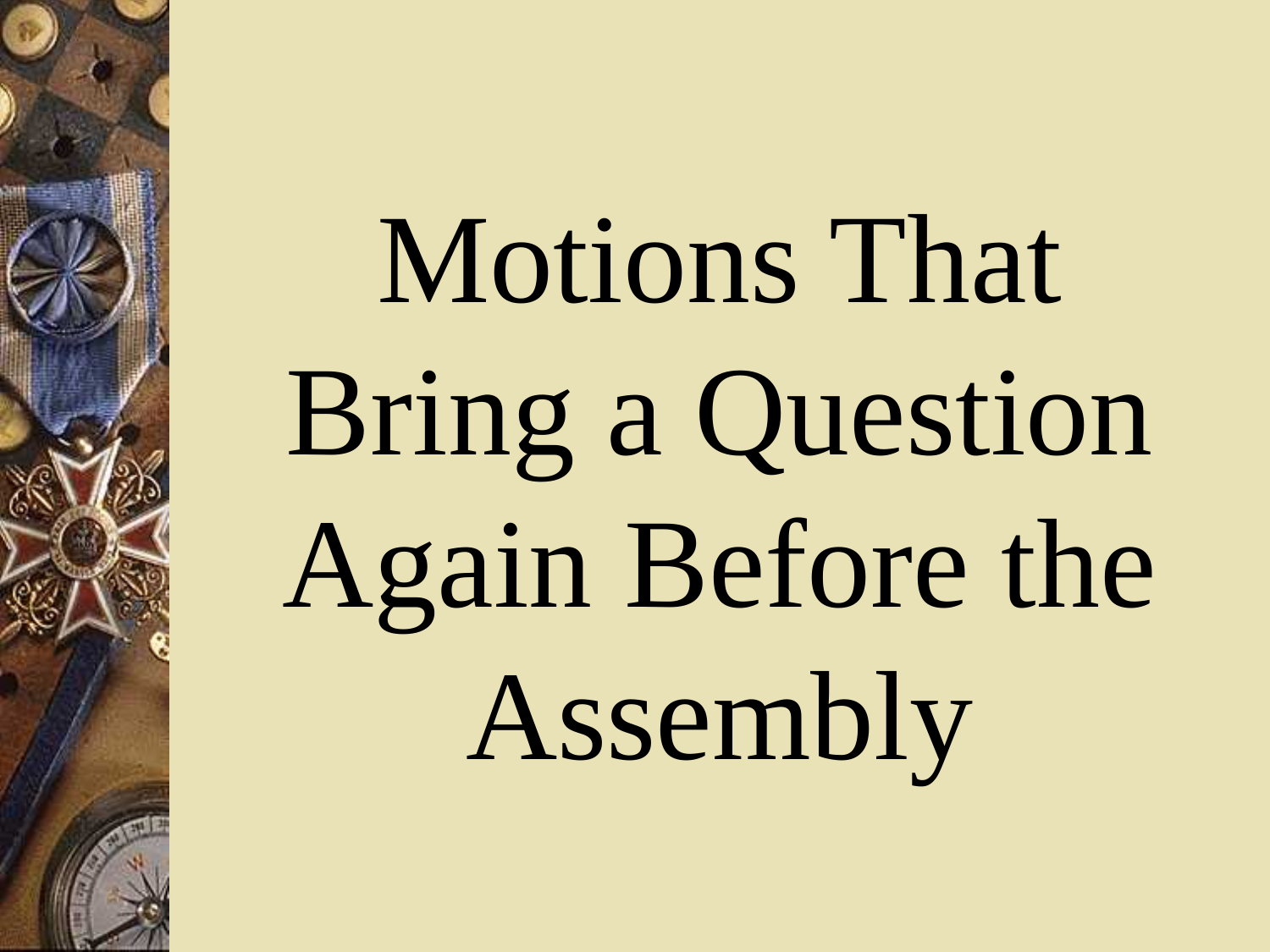

Motions That Bring a Question Again Before the Assembly